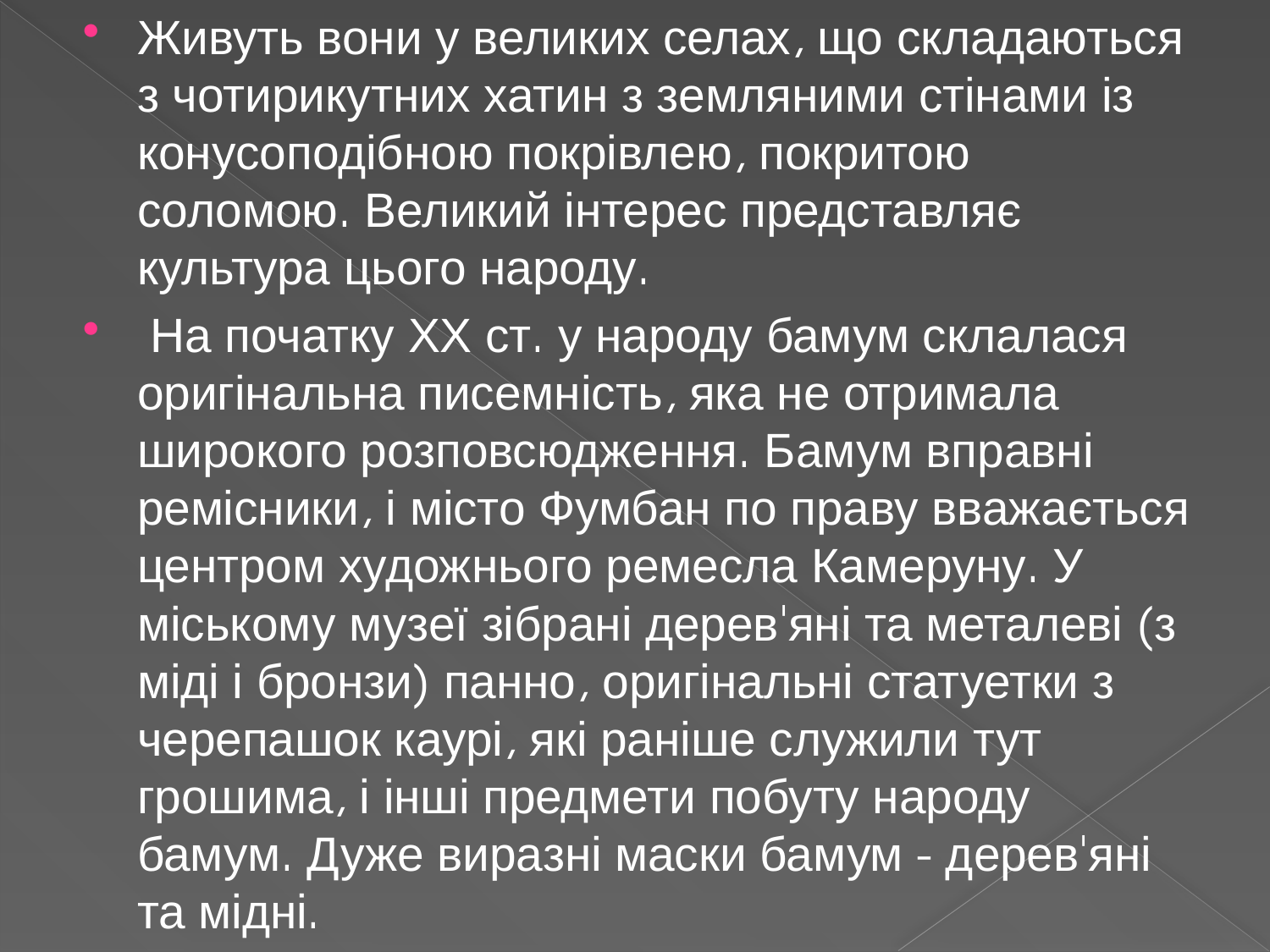

Живуть вони у великих селах, що складаються з чотирикутних хатин з земляними стінами із конусоподібною покрівлею, покритою соломою. Великий інтерес представляє культура цього народу.
 На початку ХХ ст. у народу бамум склалася оригінальна писемність, яка не отримала широкого розповсюдження. Бамум вправні ремісники, і місто Фумбан по праву вважається центром художнього ремесла Камеруну. У міському музеї зібрані дерев'яні та металеві (з міді і бронзи) панно, оригінальні статуетки з черепашок каурі, які раніше служили тут грошима, і інші предмети побуту народу бамум. Дуже виразні маски бамум - дерев'яні та мідні.

#